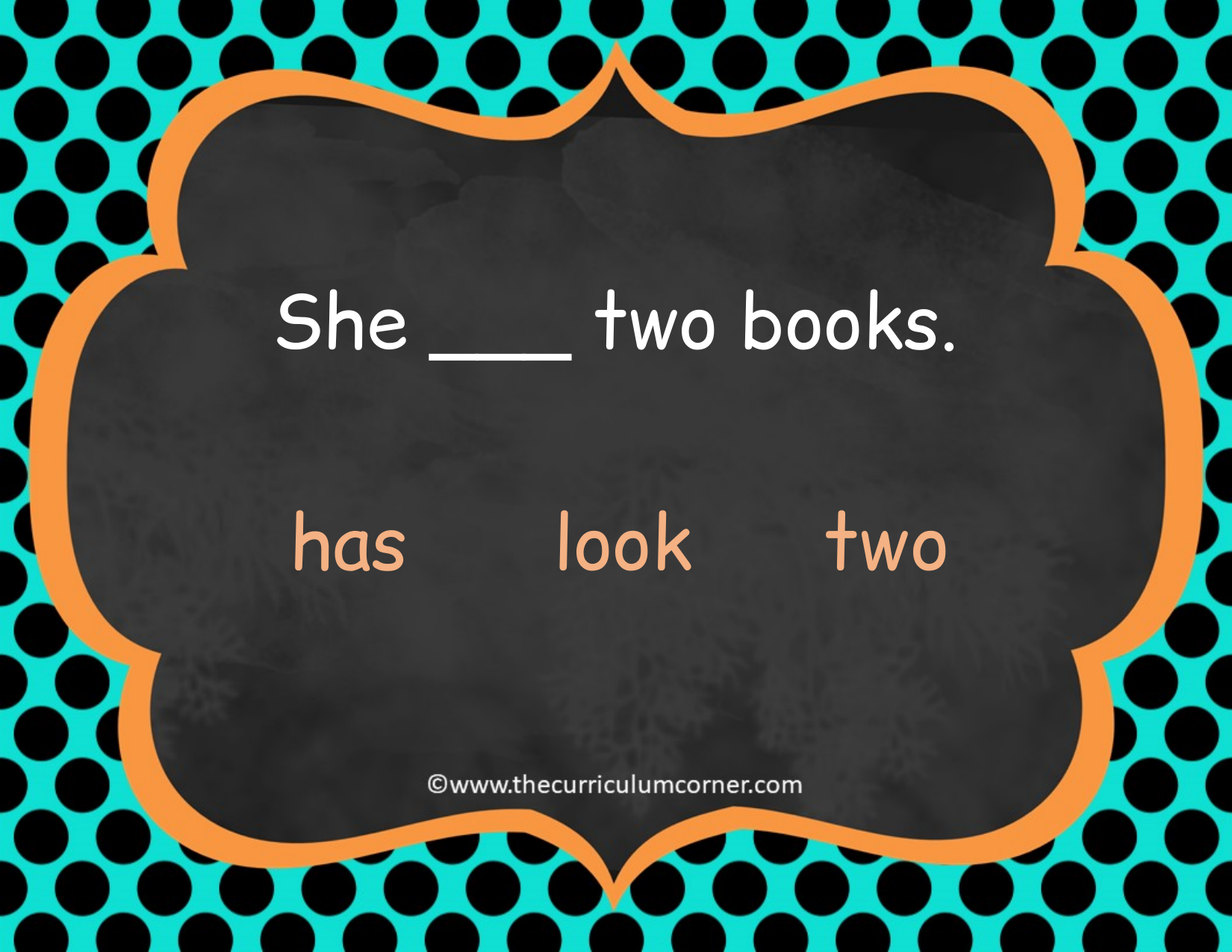

She ___ two books.
has
look
two